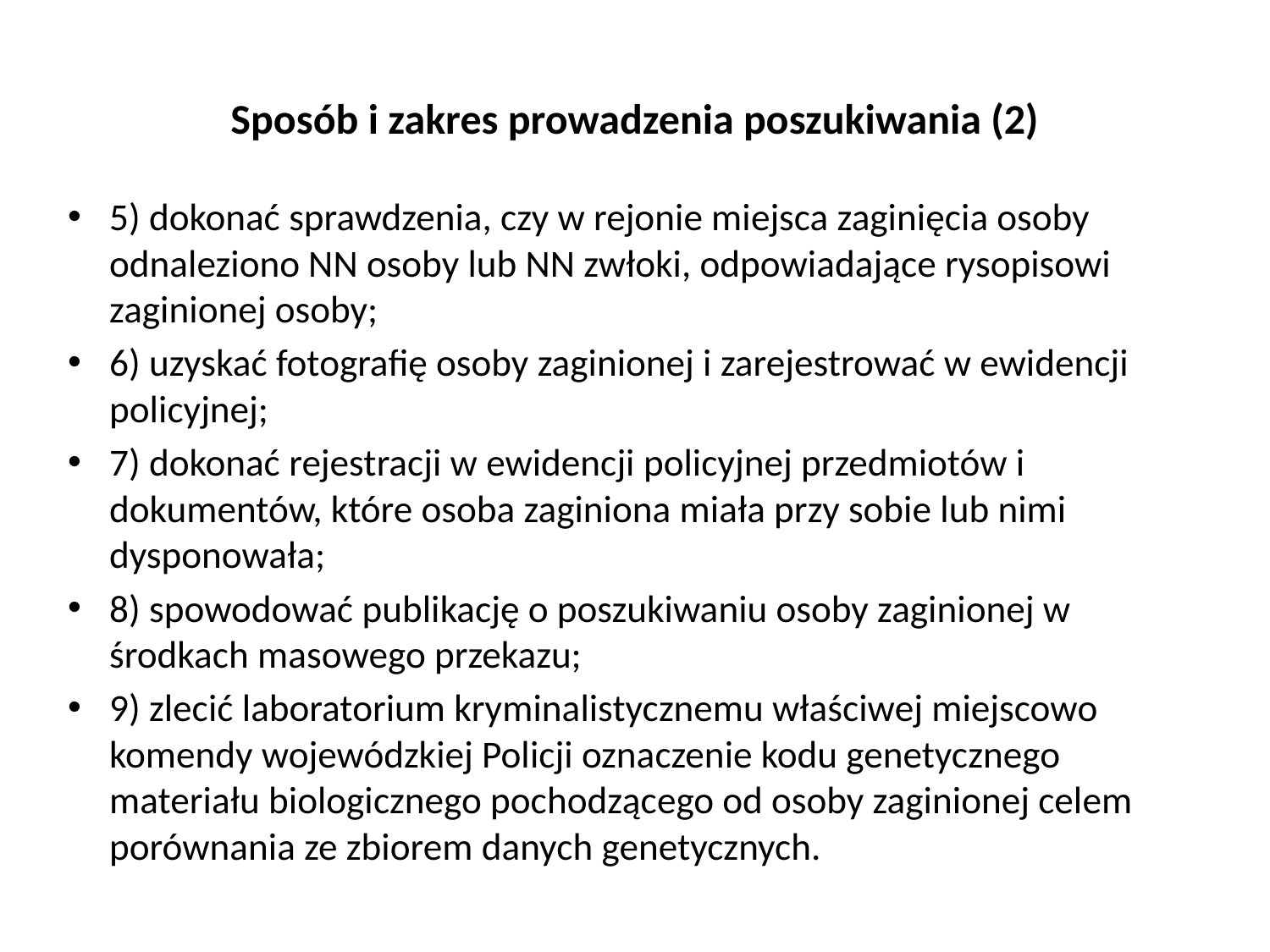

# Sposób i zakres prowadzenia poszukiwania (2)
5) dokonać sprawdzenia, czy w rejonie miejsca zaginięcia osoby odnaleziono NN osoby lub NN zwłoki, odpowiadające rysopisowi zaginionej osoby;
6) uzyskać fotografię osoby zaginionej i zarejestrować w ewidencji policyjnej;
7) dokonać rejestracji w ewidencji policyjnej przedmiotów i dokumentów, które osoba zaginiona miała przy sobie lub nimi dysponowała;
8) spowodować publikację o poszukiwaniu osoby zaginionej w środkach masowego przekazu;
9) zlecić laboratorium kryminalistycznemu właściwej miejscowo komendy wojewódzkiej Policji oznaczenie kodu genetycznego materiału biologicznego pochodzącego od osoby zaginionej celem porównania ze zbiorem danych genetycznych.